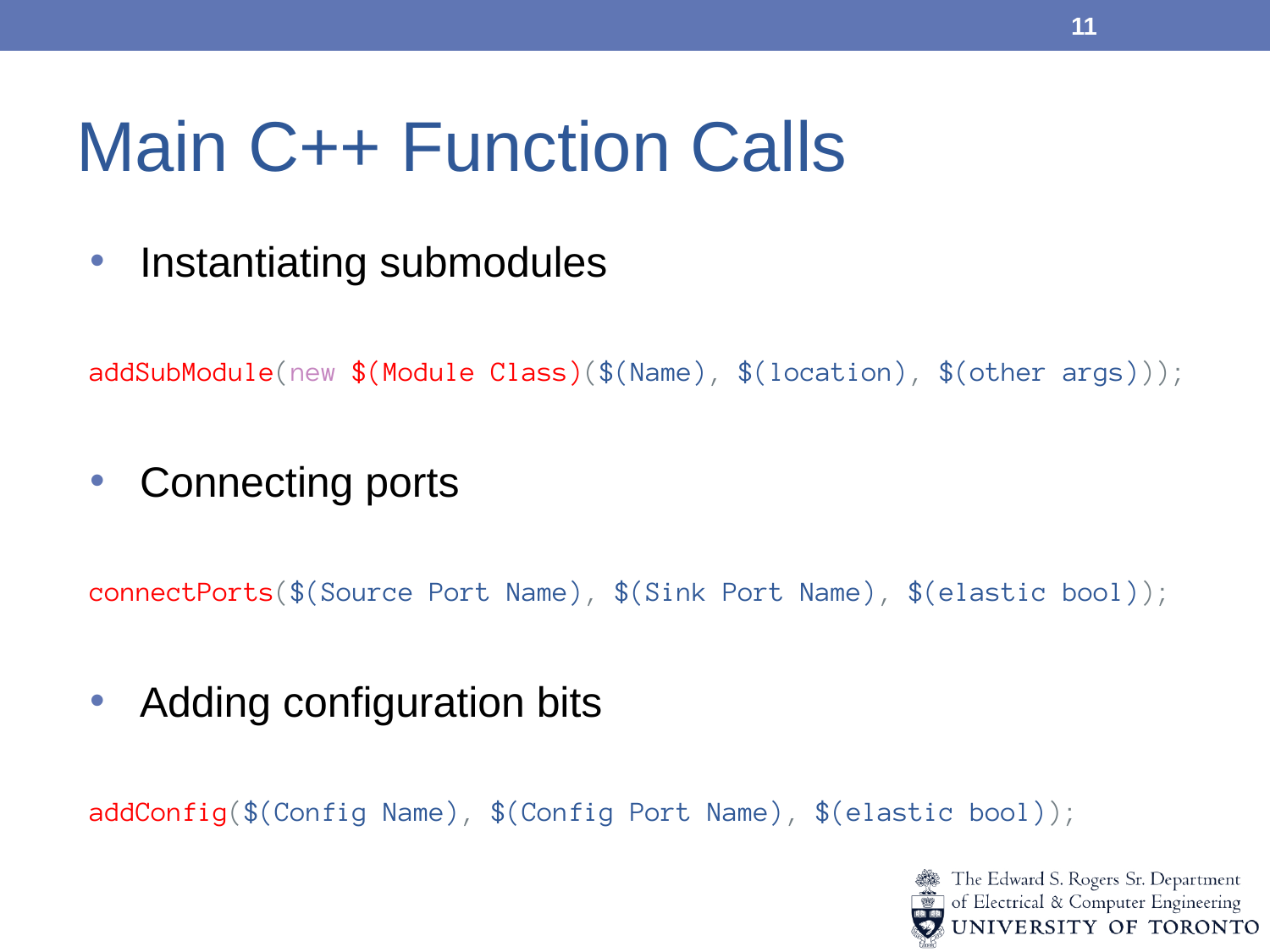

11
# Main C++ Function Calls
Instantiating submodules

addSubModule(new $(Module Class)($(Name), $(location), $(other args)));

Connecting ports

connectPorts($(Source Port Name), $(Sink Port Name), $(elastic bool));

Adding configuration bits

addConfig($(Config Name), $(Config Port Name), $(elastic bool));